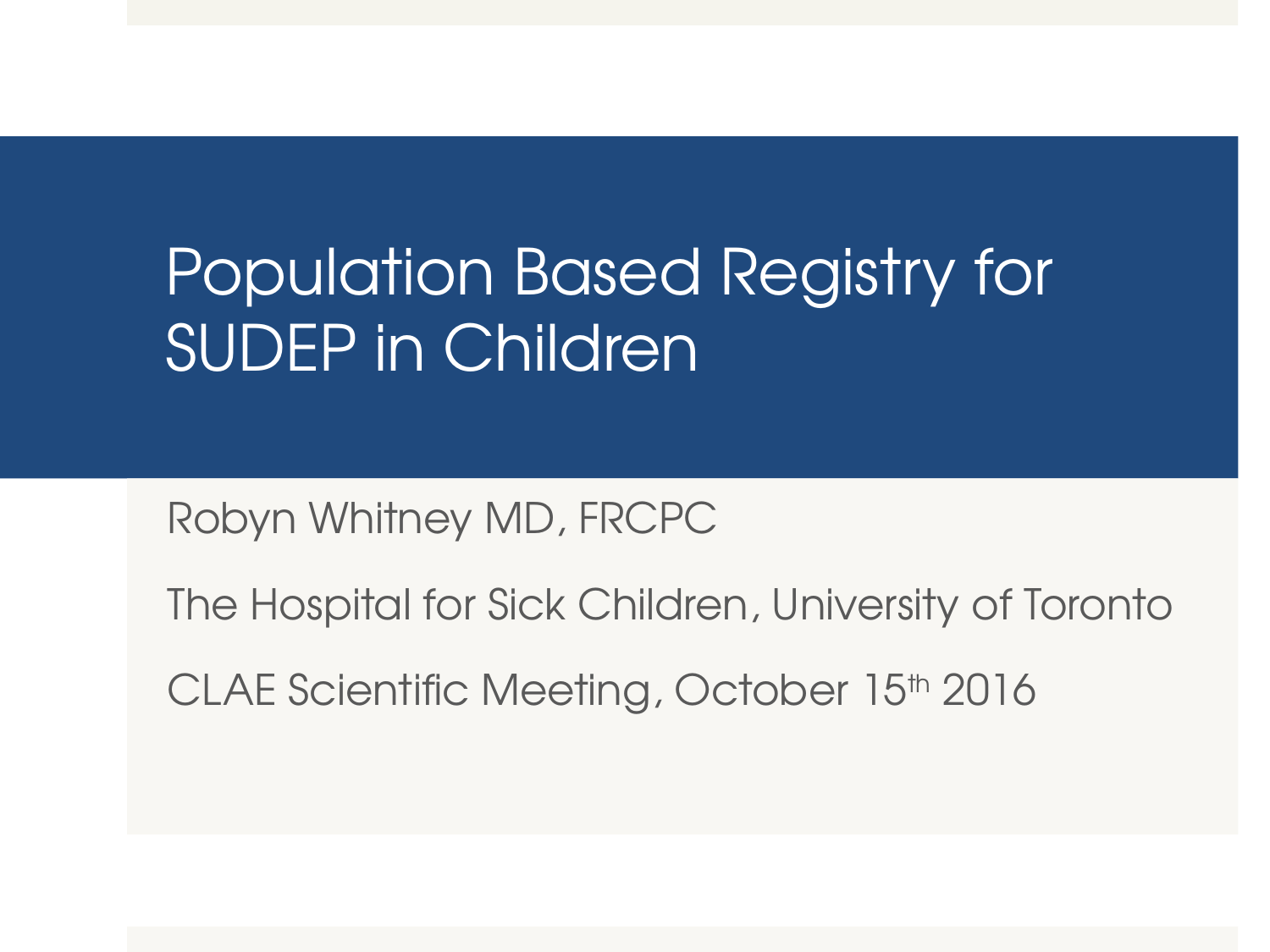

# Population Based Registry for SUDEP in Children
Robyn Whitney MD, FRCPC
The Hospital for Sick Children, University of Toronto
CLAE Scientific Meeting, October 15th 2016